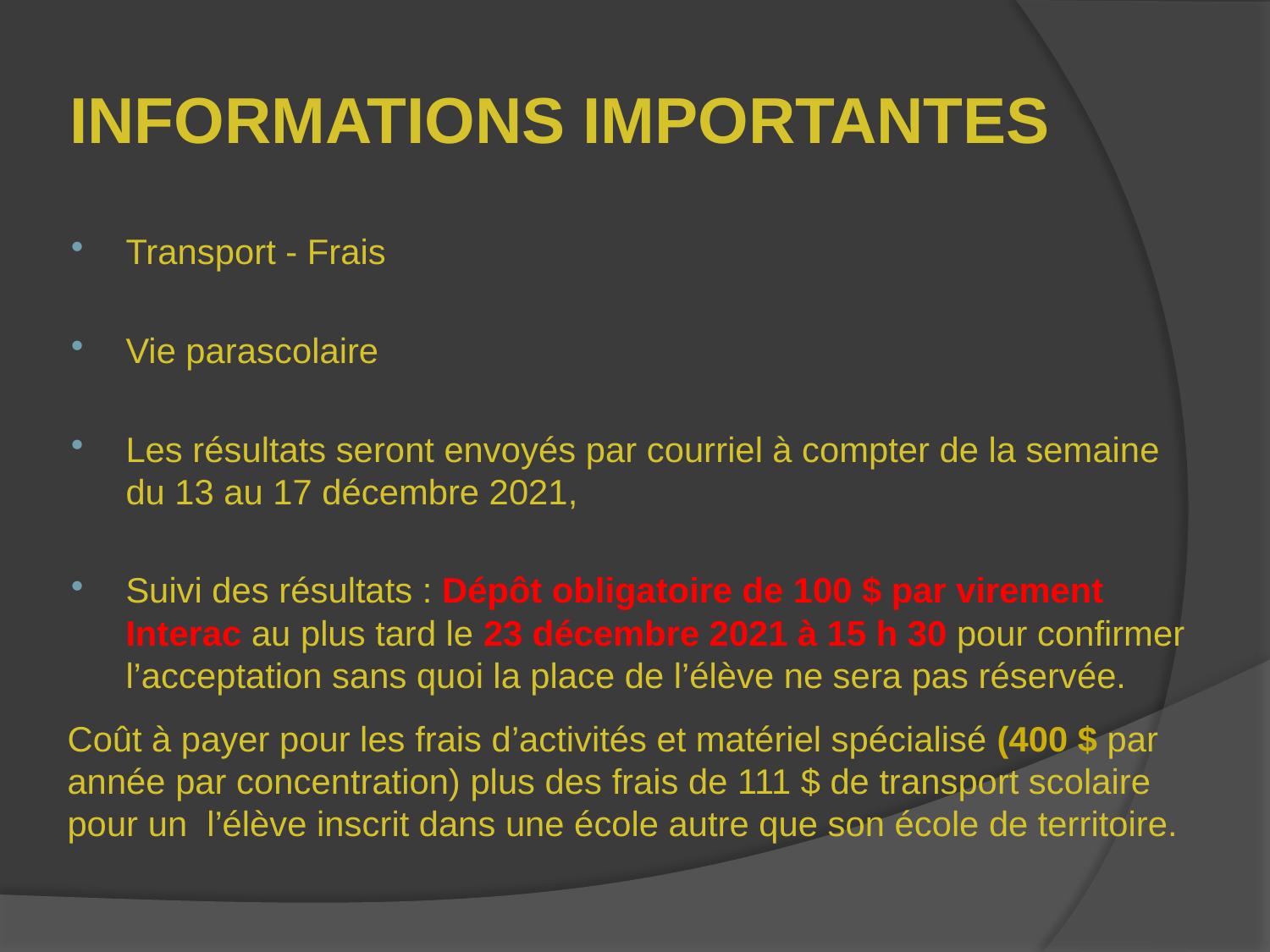

# INFORMATIONS IMPORTANTES

Transport - Frais

Vie parascolaire

Les résultats seront envoyés par courriel à compter de la semaine du 13 au 17 décembre 2021,

Suivi des résultats : Dépôt obligatoire de 100 $ par virement Interac au plus tard le 23 décembre 2021 à 15 h 30 pour confirmer l’acceptation sans quoi la place de l’élève ne sera pas réservée.
Coût à payer pour les frais d’activités et matériel spécialisé (400 $ par année par concentration) plus des frais de 111 $ de transport scolaire pour un  l’élève inscrit dans une école autre que son école de territoire.